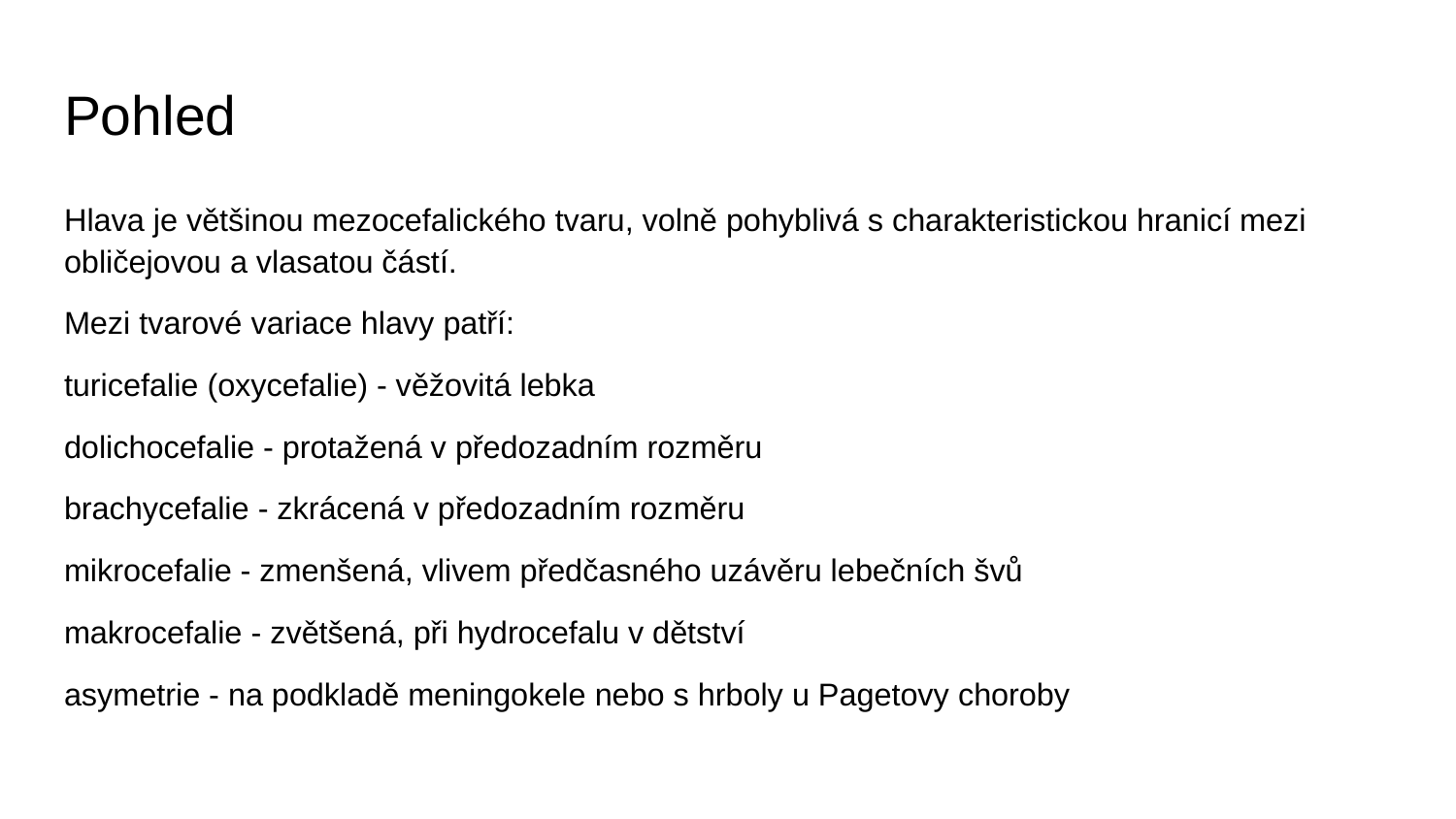

# Pohled
Hlava je většinou mezocefalického tvaru, volně pohyblivá s charakteristickou hranicí mezi obličejovou a vlasatou částí.
Mezi tvarové variace hlavy patří:
turicefalie (oxycefalie) - věžovitá lebka
dolichocefalie - protažená v předozadním rozměru
brachycefalie - zkrácená v předozadním rozměru
mikrocefalie - zmenšená, vlivem předčasného uzávěru lebečních švů
makrocefalie - zvětšená, při hydrocefalu v dětství
asymetrie - na podkladě meningokele nebo s hrboly u Pagetovy choroby